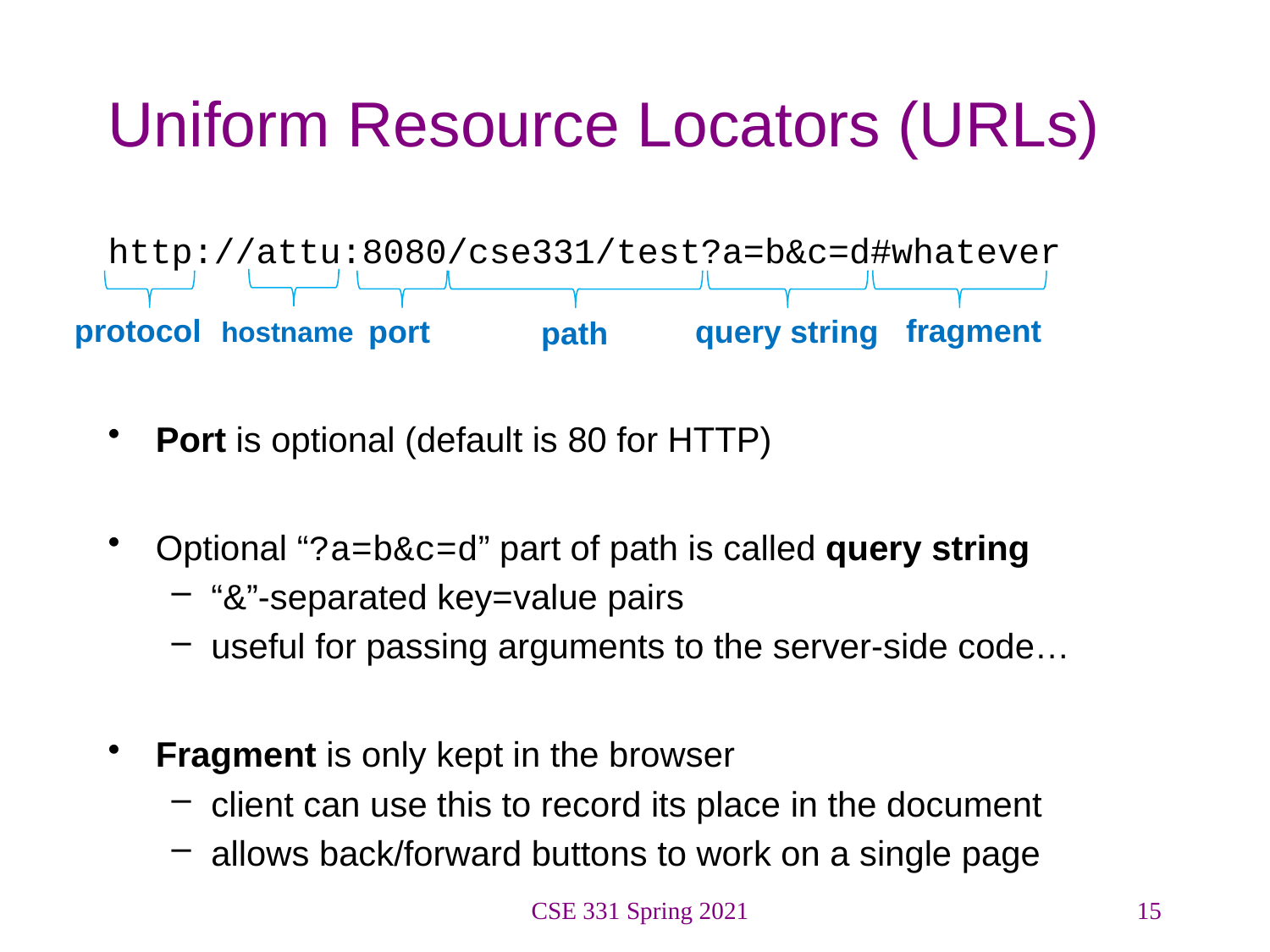

# Uniform Resource Locators (URLs)

http://attu:8080/cse331/test?a=b&c=d#whatever

protocol
fragment
port
query string
path
hostname
Port is optional (default is 80 for HTTP)

Optional “?a=b&c=d” part of path is called query string
“&”-separated key=value pairs
useful for passing arguments to the server-side code…

Fragment is only kept in the browser
client can use this to record its place in the document
allows back/forward buttons to work on a single page

CSE 331 Spring 2021
15